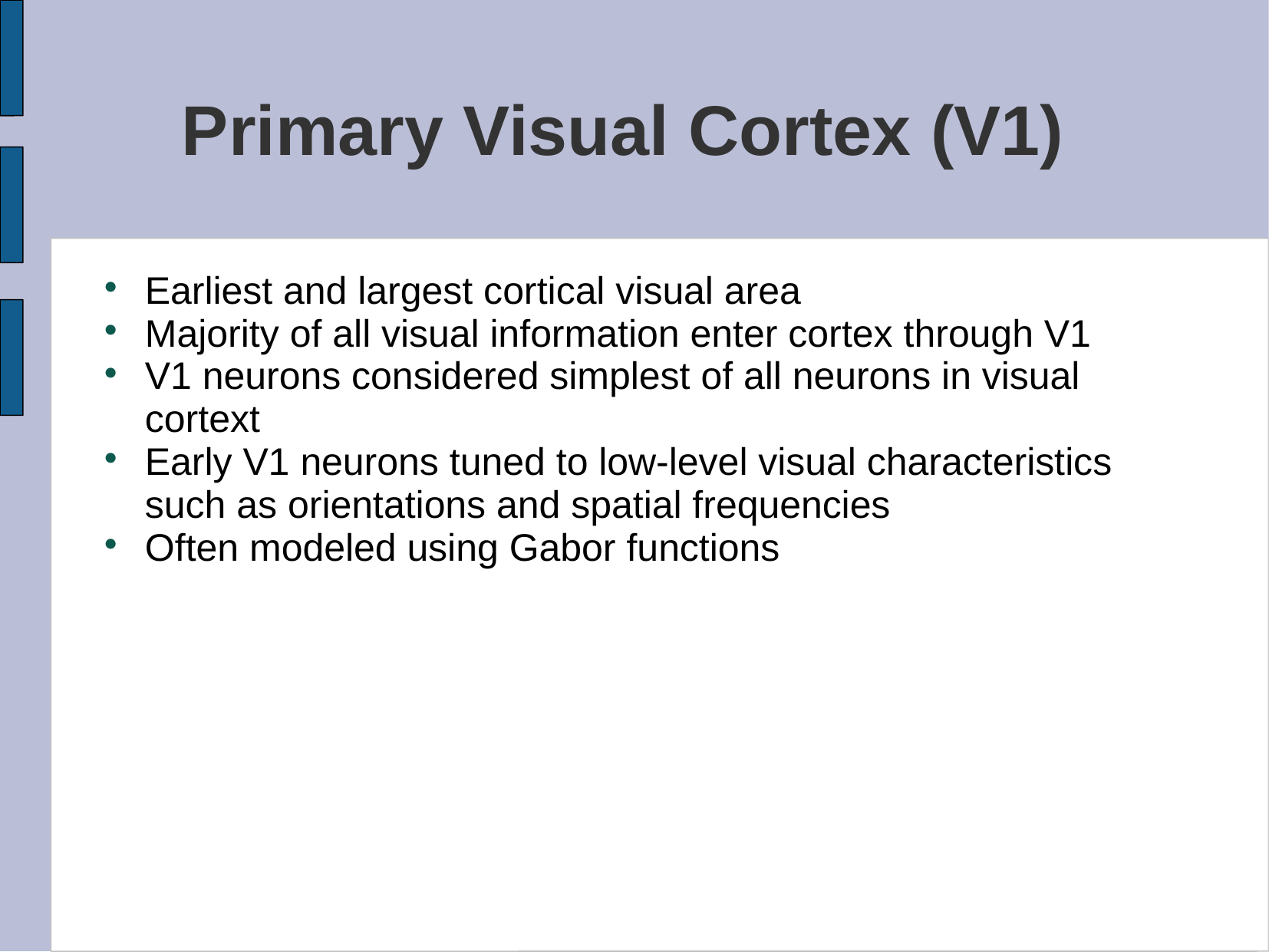

# Primary Visual Cortex (V1)
Earliest and largest cortical visual area
Majority of all visual information enter cortex through V1
V1 neurons considered simplest of all neurons in visual cortext
Early V1 neurons tuned to low-level visual characteristics such as orientations and spatial frequencies
Often modeled using Gabor functions